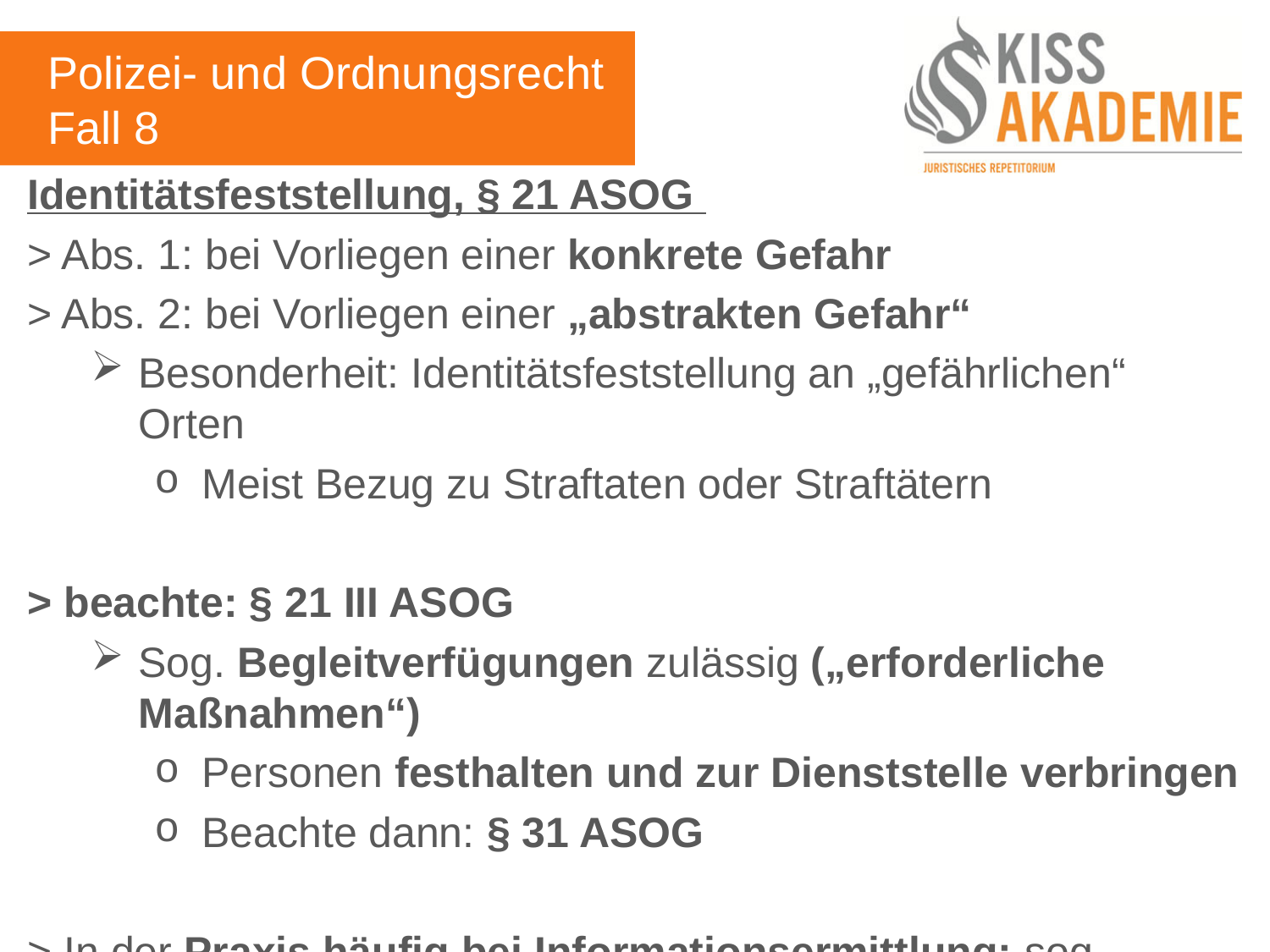

Polizei- und Ordnungsrecht
Fall 8
Identitätsfeststellung, § 21 ASOG
> Abs. 1: bei Vorliegen einer konkrete Gefahr
> Abs. 2: bei Vorliegen einer „abstrakten Gefahr“
Besonderheit: Identitätsfeststellung an „gefährlichen“ Orten
Meist Bezug zu Straftaten oder Straftätern

> beachte: § 21 III ASOG
Sog. Begleitverfügungen zulässig („erforderliche Maßnahmen“)
Personen festhalten und zur Dienststelle verbringen
Beachte dann: § 31 ASOG

> In der Praxis häufig bei Informationsermittlung: sog. Datenabgleich nach § 28 ASOG